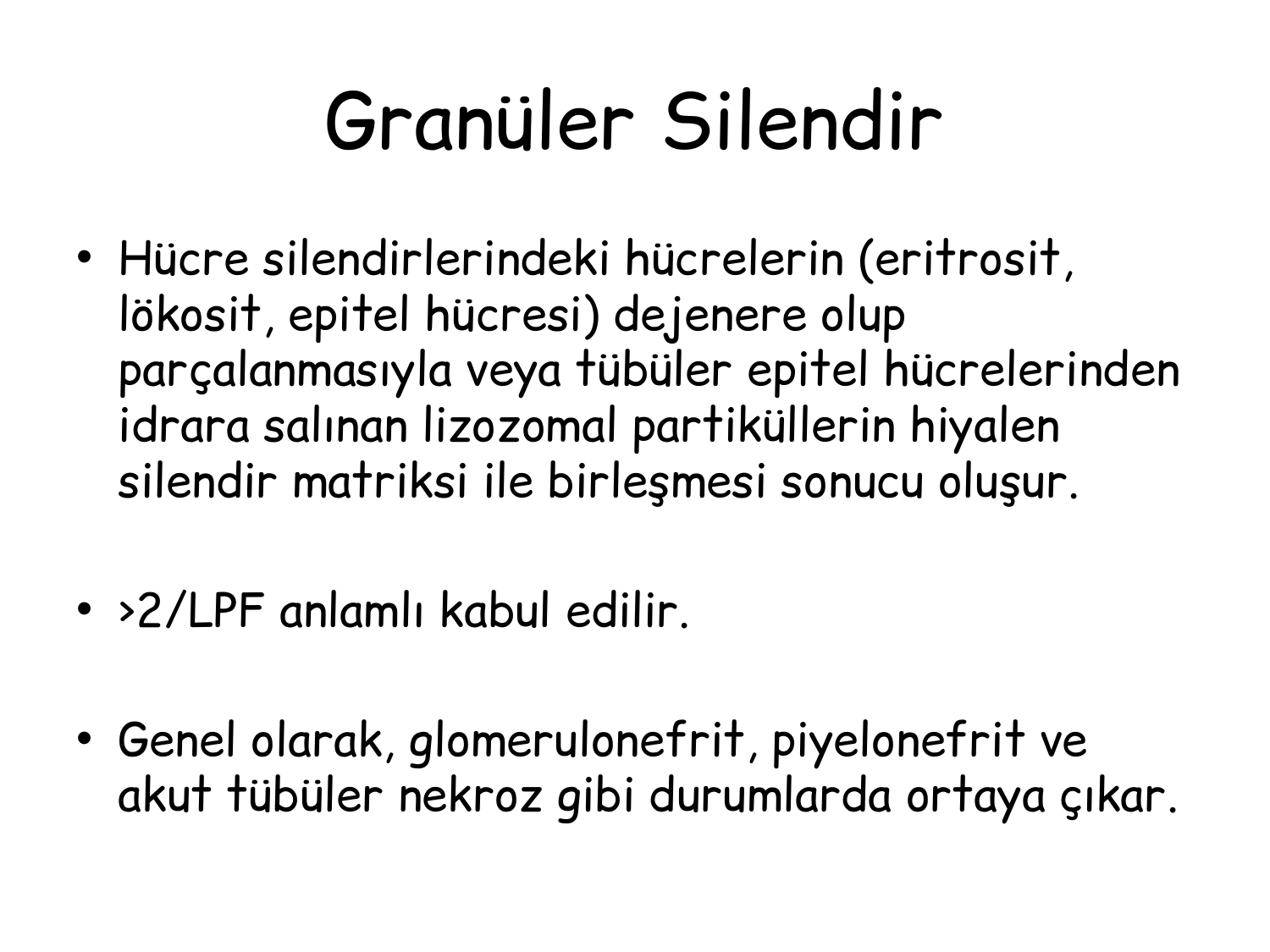

# Granüler Silendir
Hücre silendirlerindeki hücrelerin (eritrosit, lökosit, epitel hücresi) dejenere olup parçalanmasıyla veya tübüler epitel hücrelerinden idrara salınan lizozomal partiküllerin hiyalen silendir matriksi ile birleşmesi sonucu oluşur.

>2/LPF anlamlı kabul edilir.

Genel olarak, glomerulonefrit, piyelonefrit ve akut tübüler nekroz gibi durumlarda ortaya çıkar.